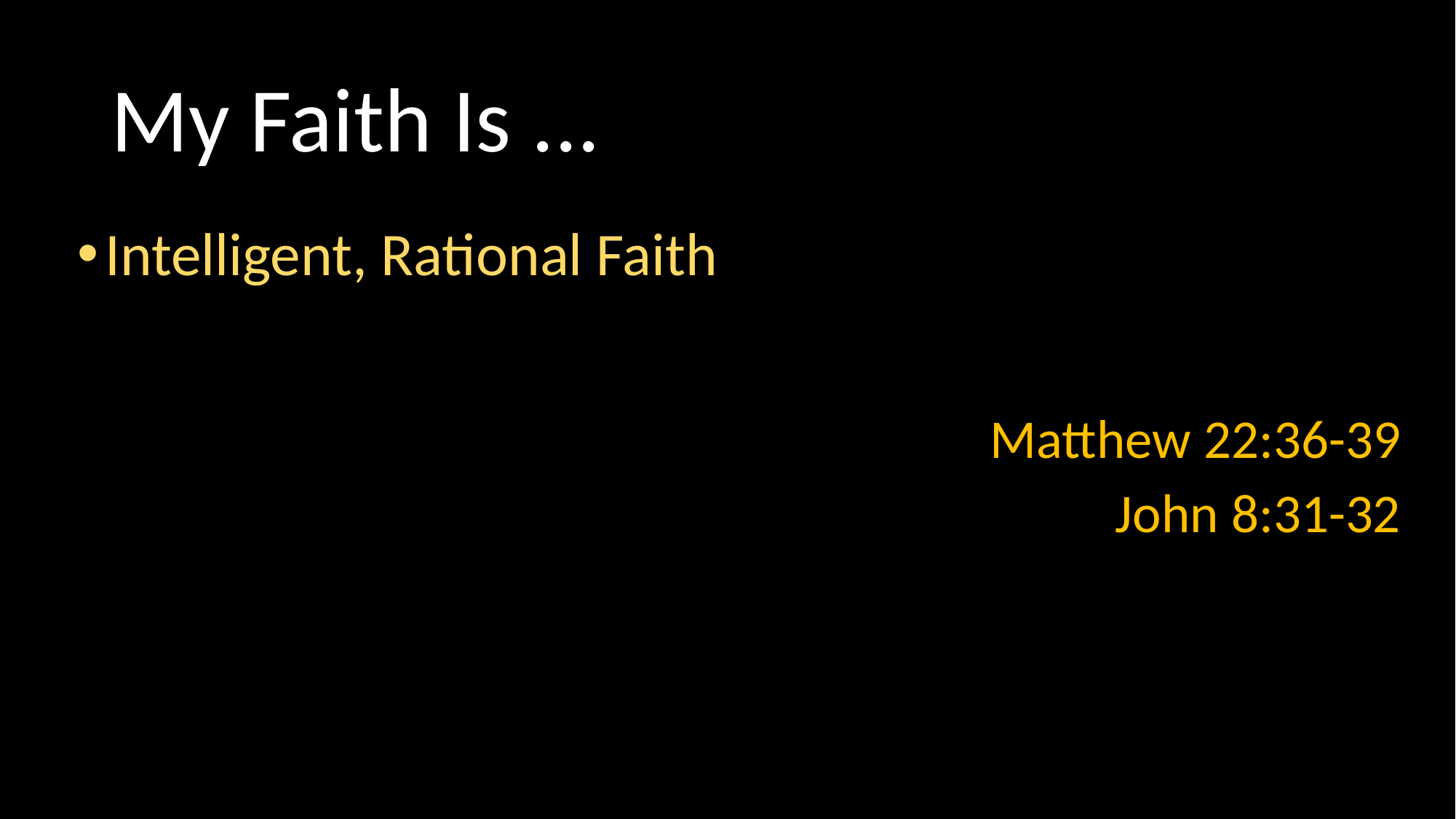

# My Faith Is ...
Intelligent, Rational Faith
Matthew 22:36-39
John 8:31-32